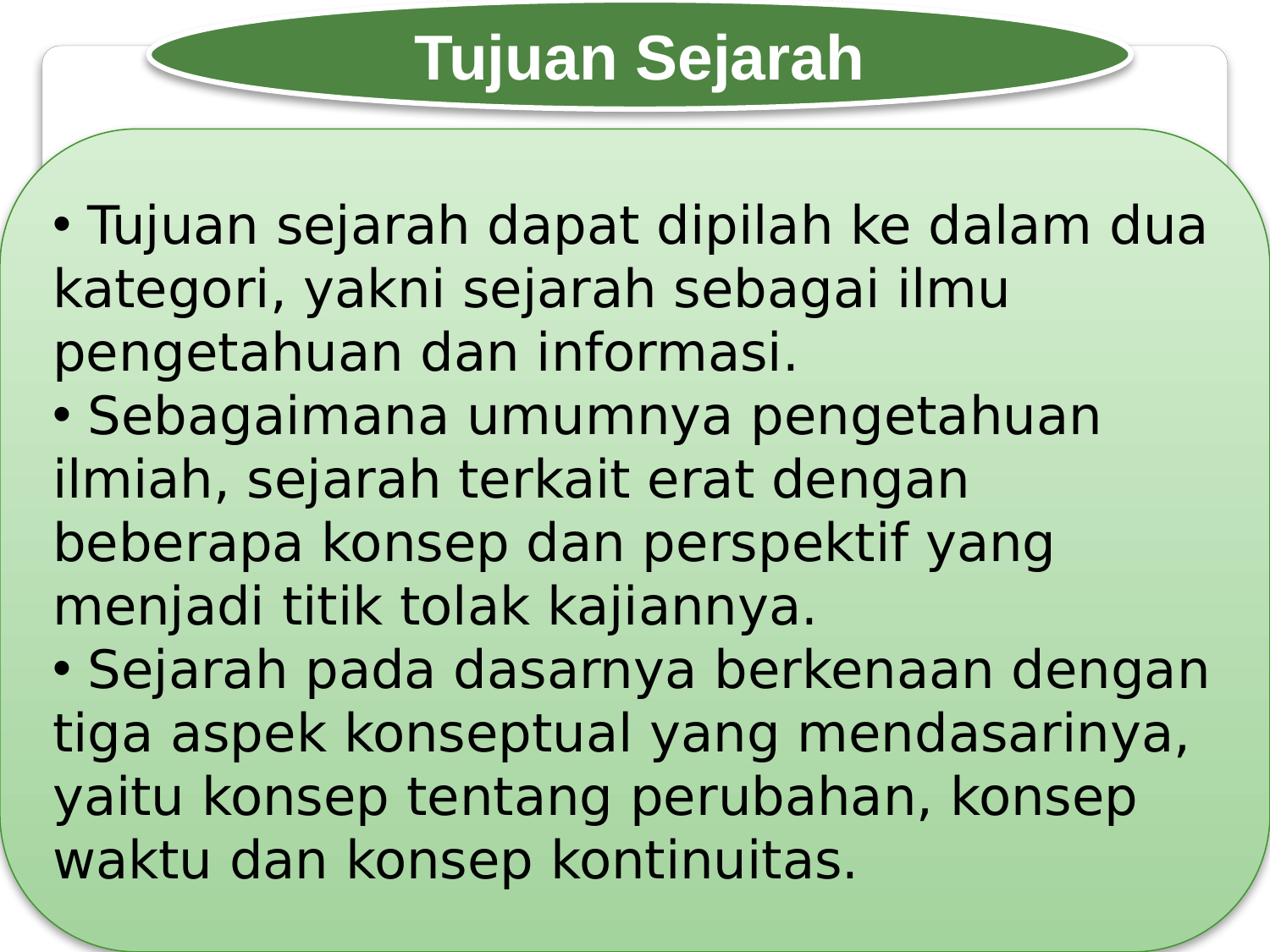

Tujuan Sejarah
 Tujuan sejarah dapat dipilah ke dalam dua kategori, yakni sejarah sebagai ilmu pengetahuan dan informasi.
 Sebagaimana umumnya pengetahuan ilmiah, sejarah terkait erat dengan beberapa konsep dan perspektif yang menjadi titik tolak kajiannya.
 Sejarah pada dasarnya berkenaan dengan tiga aspek konseptual yang mendasarinya, yaitu konsep tentang perubahan, konsep waktu dan konsep kontinuitas.